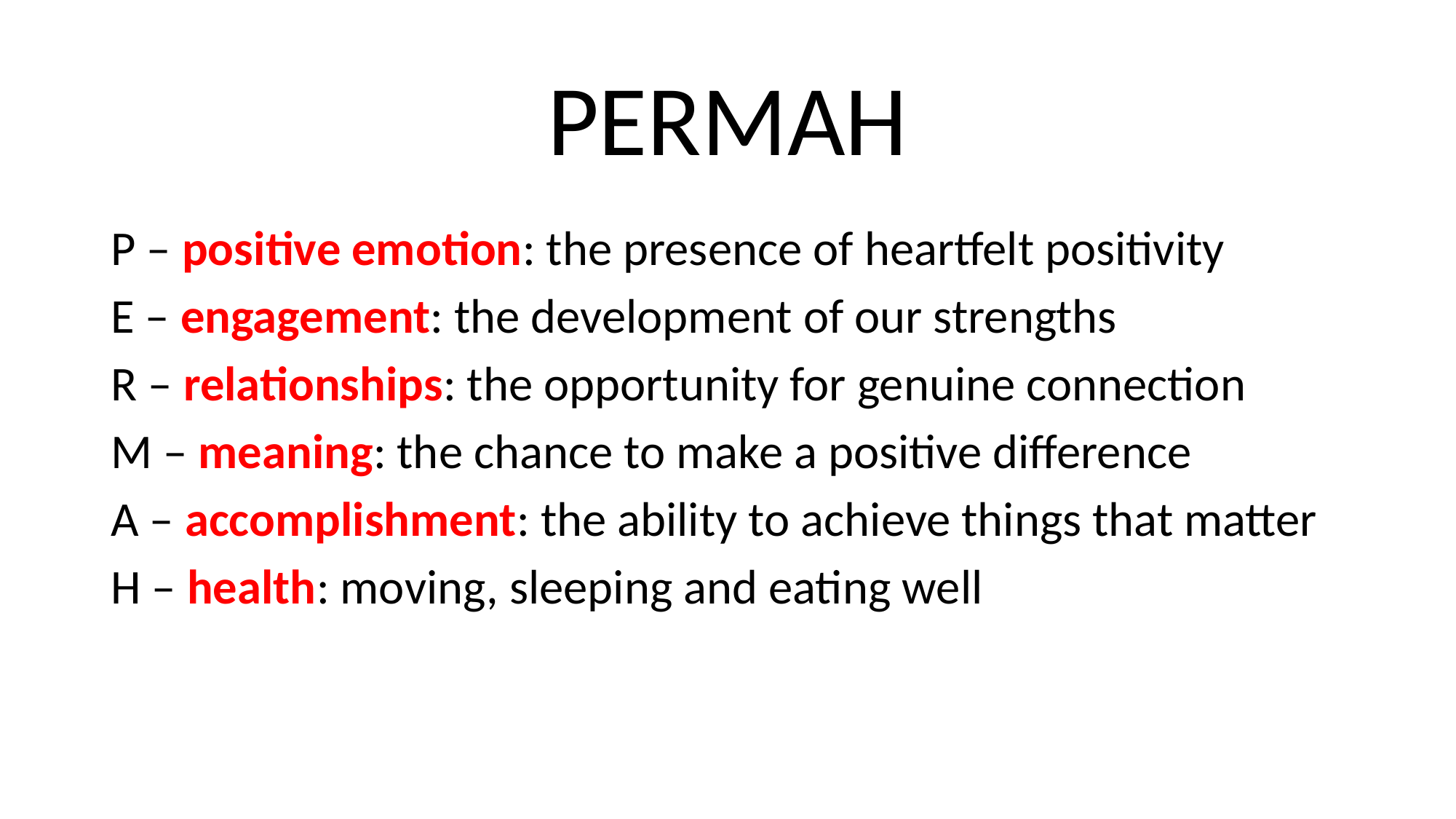

# PERMAH
P – positive emotion: the presence of heartfelt positivity
E – engagement: the development of our strengths
R – relationships: the opportunity for genuine connection
M – meaning: the chance to make a positive difference
A – accomplishment: the ability to achieve things that matter
H – health: moving, sleeping and eating well